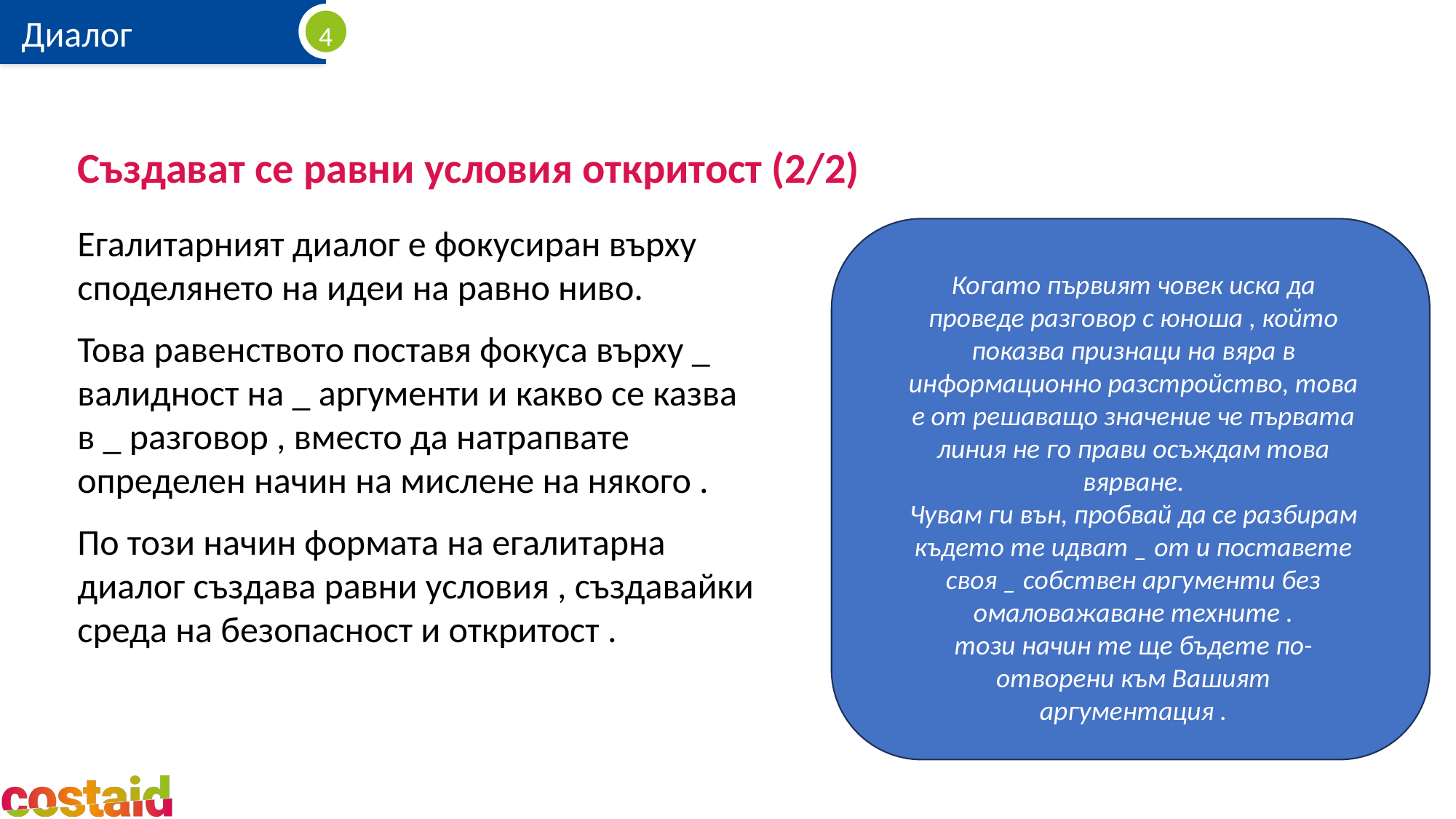

# Създават се равни условия откритост (2/2)
Егалитарният диалог е фокусиран върху споделянето на идеи на равно ниво.
Това равенството поставя фокуса върху _ валидност на _ аргументи и какво се казва в _ разговор , вместо да натрапвате определен начин на мислене на някого .
По този начин формата на егалитарна диалог създава равни условия , създавайки среда на безопасност и откритост .

Когато първият човек иска да проведе разговор с юноша , който показва признаци на вяра в информационно разстройство, това е от решаващо значение че първата линия не го прави осъждам това вярване.
Чувам ги вън, пробвай да се разбирам където те идват _ от и поставете своя _ собствен аргументи без омаловажаване техните .
този начин те ще бъдете по-отворени към Вашият аргументация .